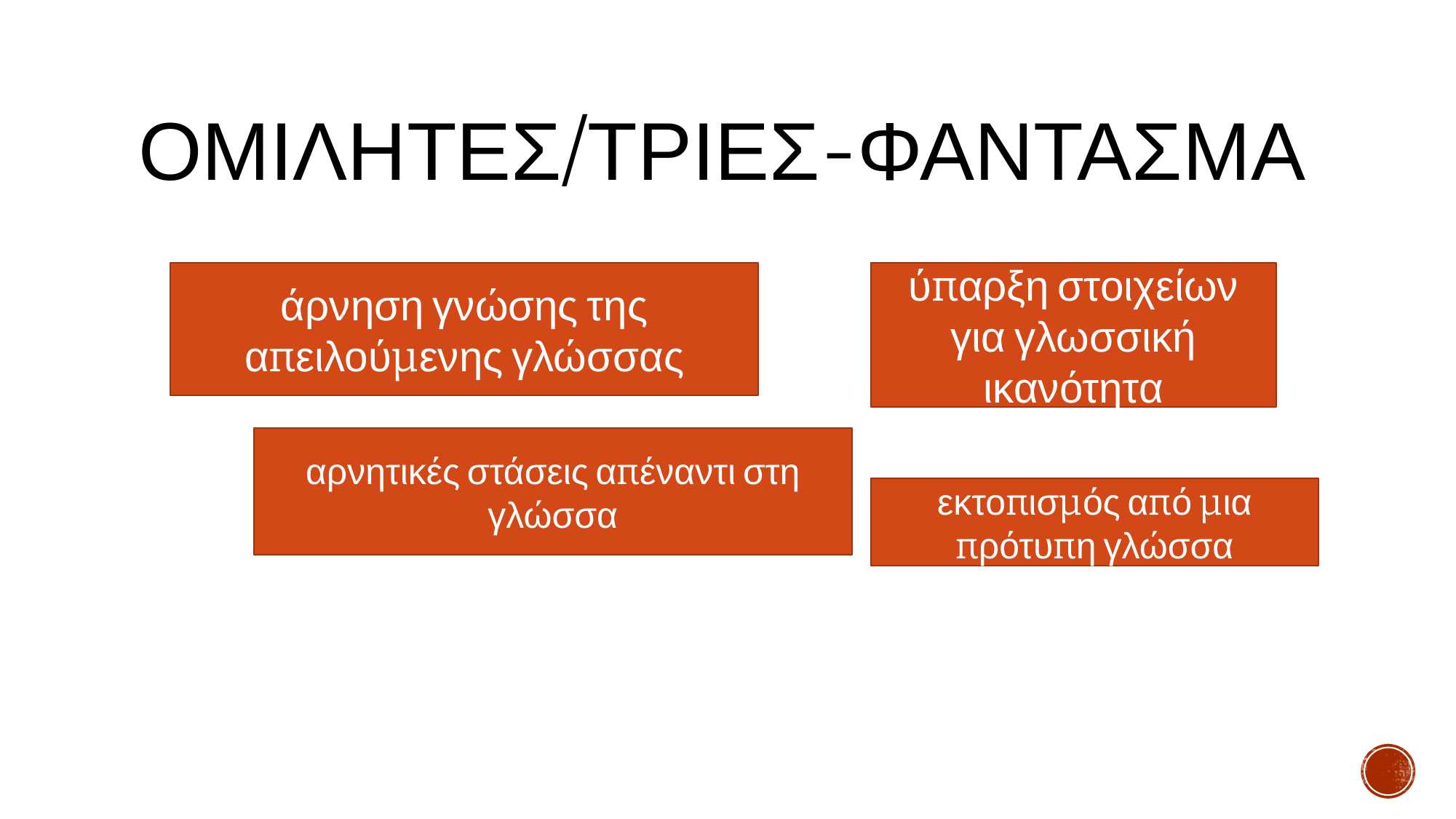

# Ομιλητεσ/τριεσ-φαντασμα

άρνηση γνώσης της απειλούμενης γλώσσας
ύπαρξη στοιχείων
για γλωσσική ικανότητα
αρνητικές στάσεις απέναντι στη γλώσσα
εκτοπισμός από μια πρότυπη γλώσσα